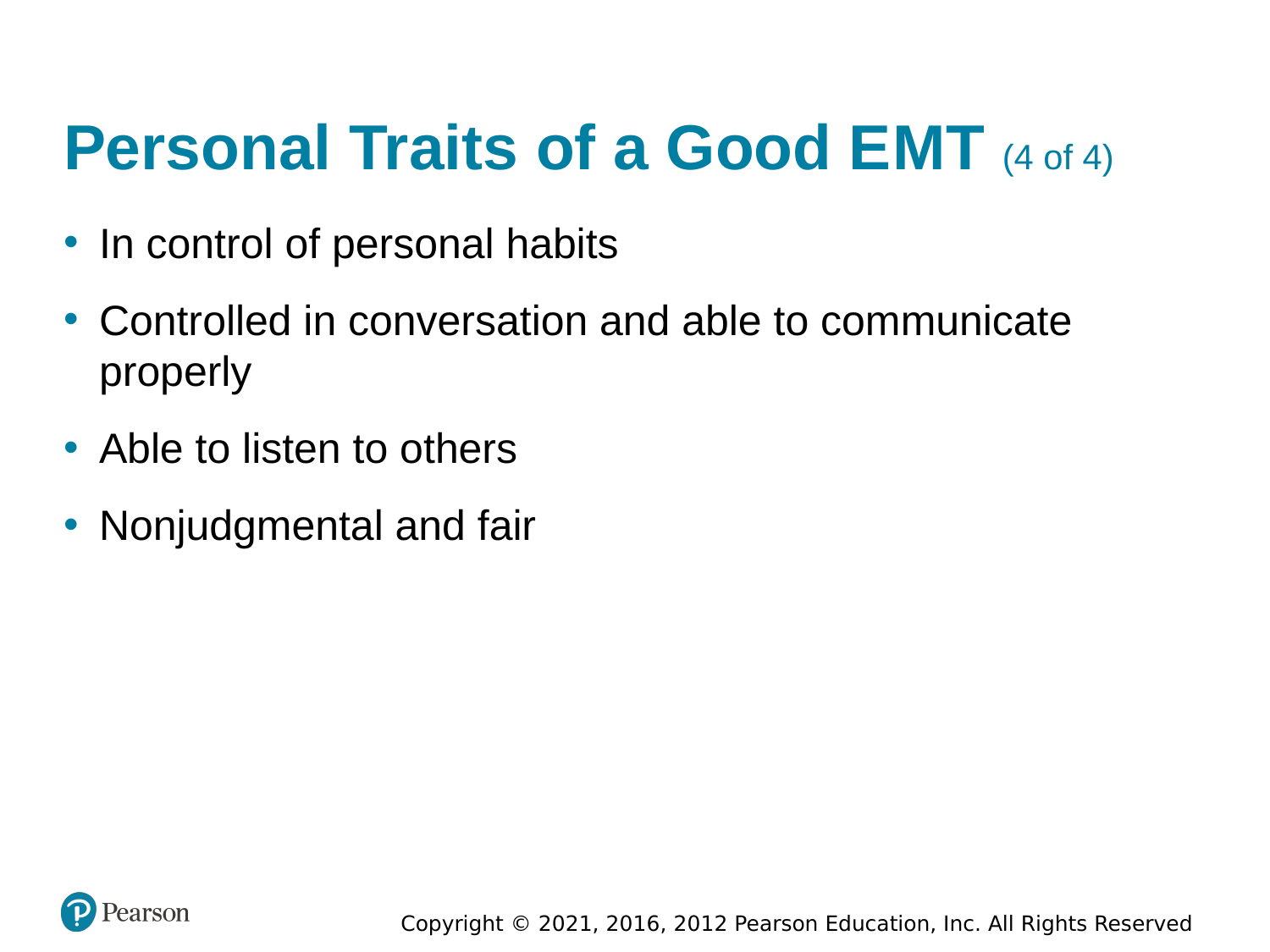

# Personal Traits of a Good E M T (4 of 4)
In control of personal habits
Controlled in conversation and able to communicate properly
Able to listen to others
Nonjudgmental and fair